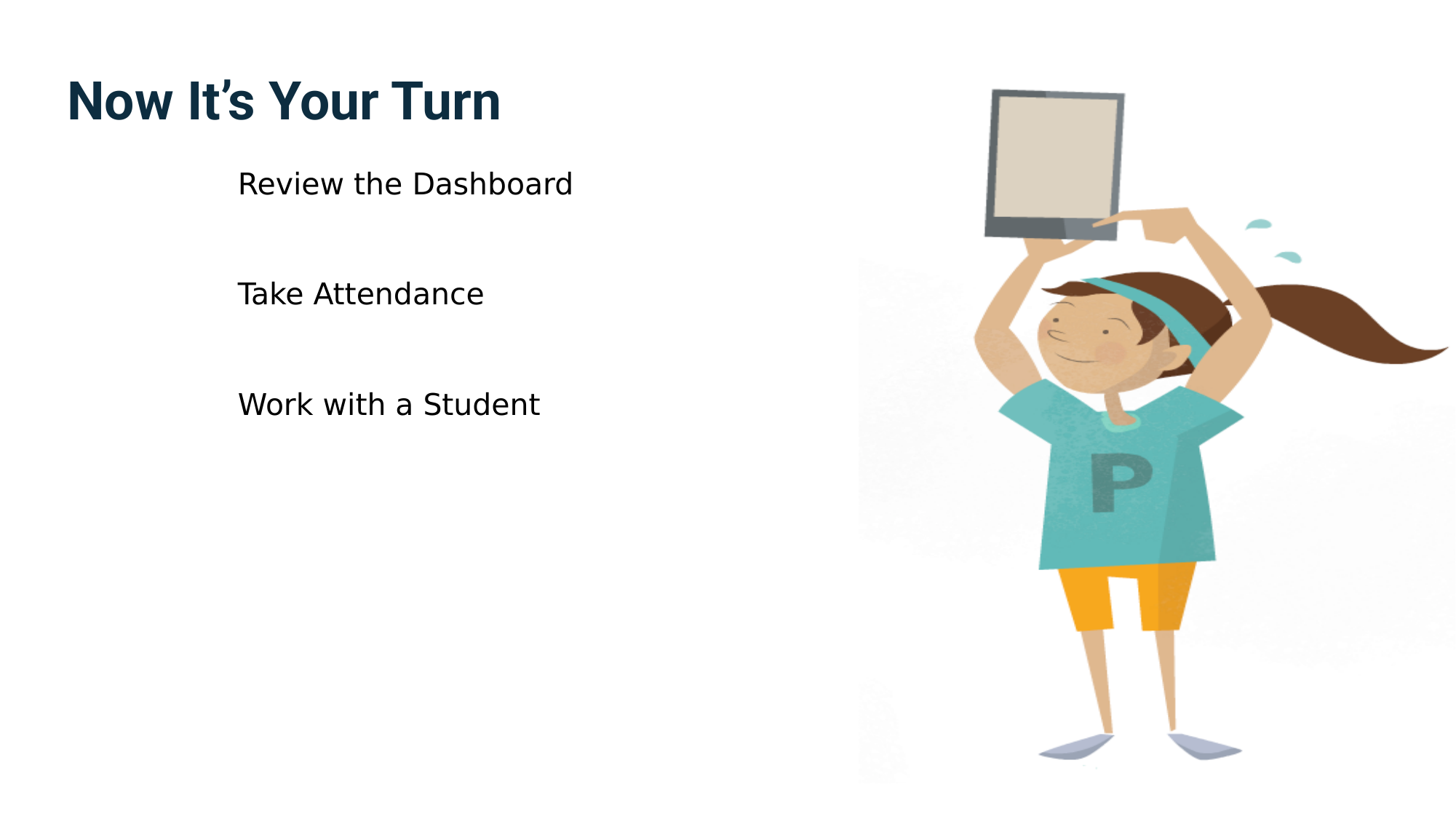

# Now It’s Your Turn
Review the Dashboard

Take Attendance

Work with a Student